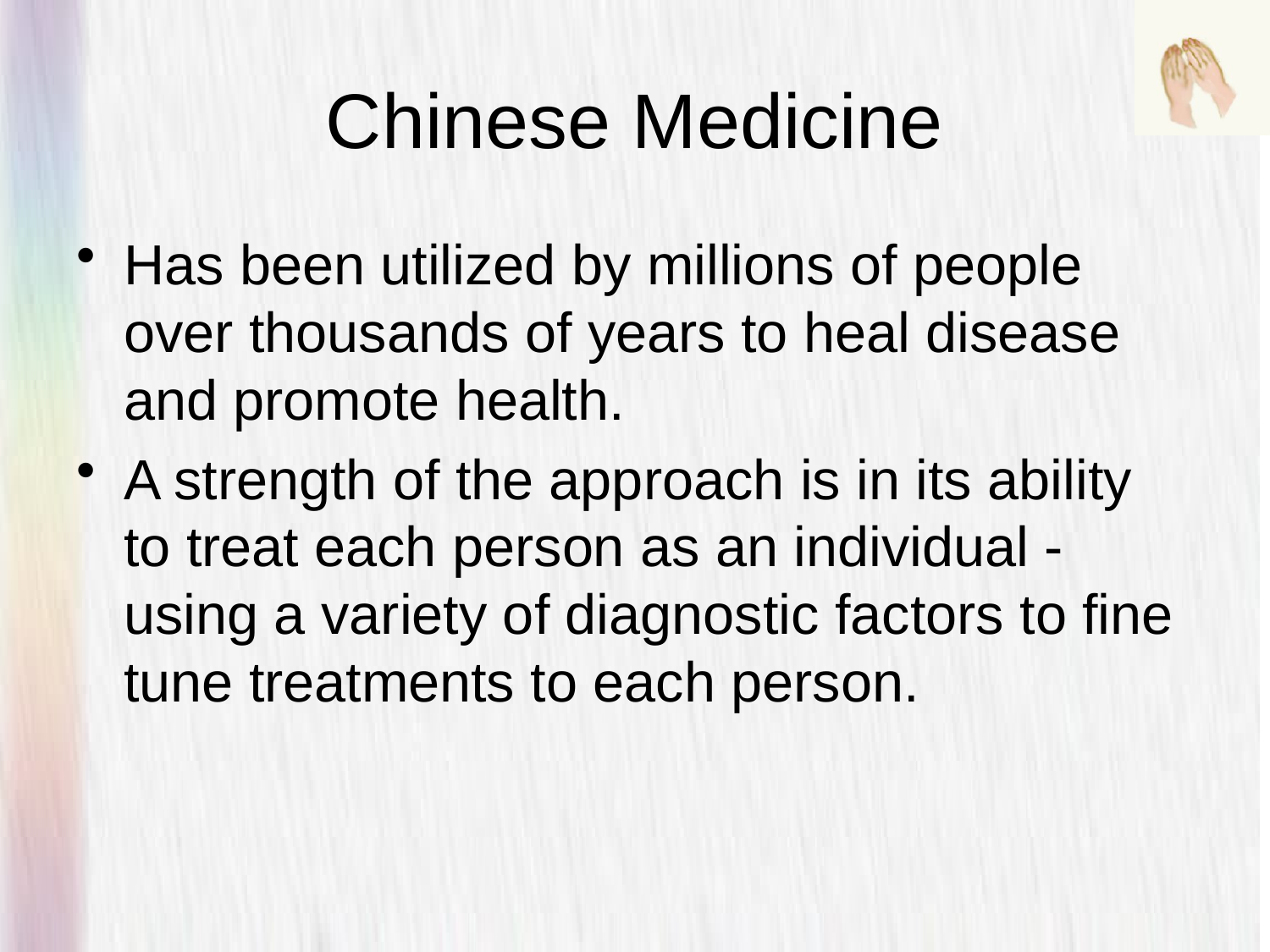

# Chinese Medicine
Has been utilized by millions of people over thousands of years to heal disease and promote health.
A strength of the approach is in its ability to treat each person as an individual - using a variety of diagnostic factors to fine tune treatments to each person.